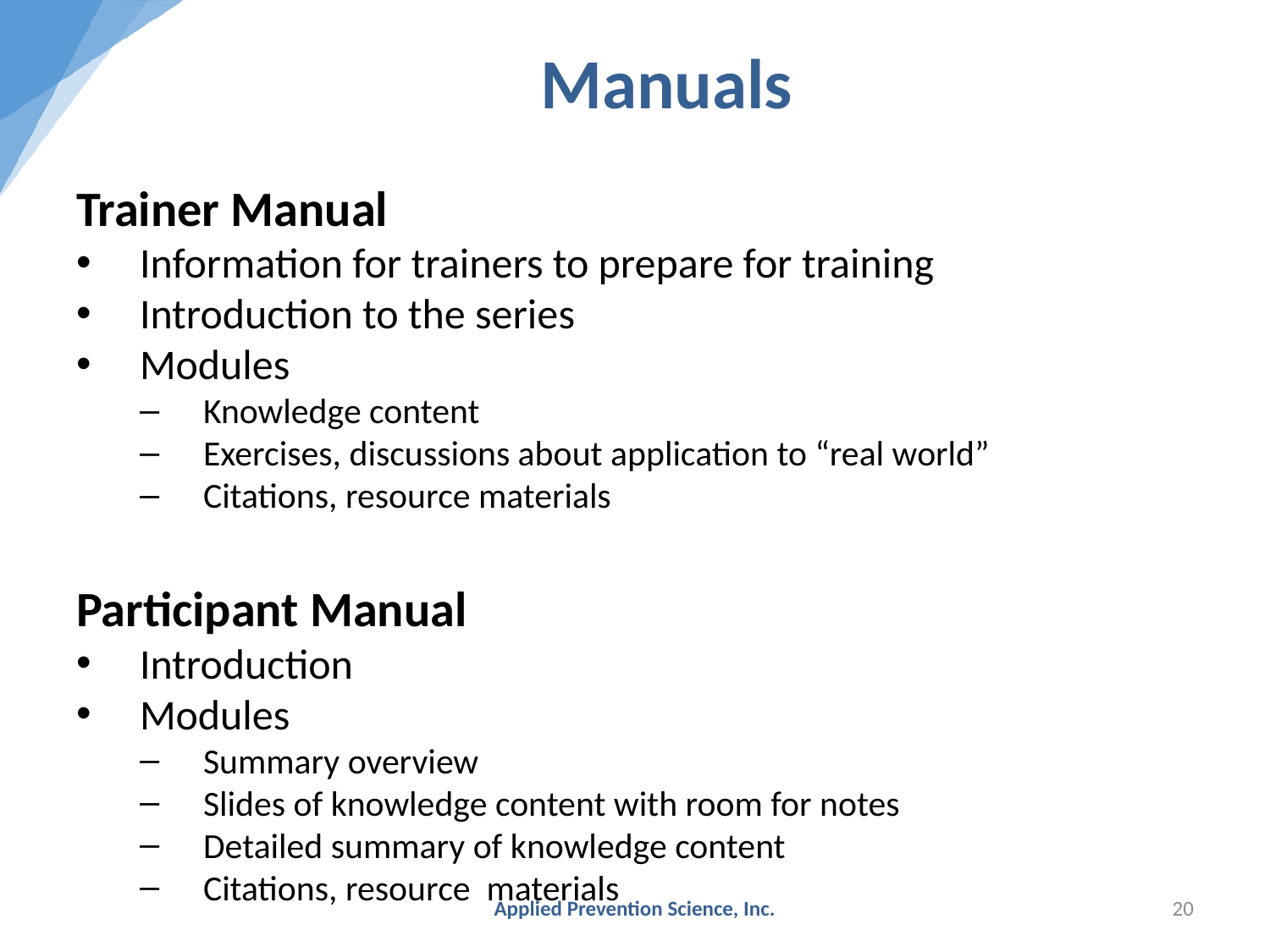

# Manuals
Trainer Manual
Information for trainers to prepare for training
Introduction to the series
Modules
Knowledge content
Exercises, discussions about application to “real world”
Citations, resource materials

Participant Manual
Introduction
Modules
Summary overview
Slides of knowledge content with room for notes
Detailed summary of knowledge content
Citations, resource  materials
Applied Prevention Science, Inc.
20